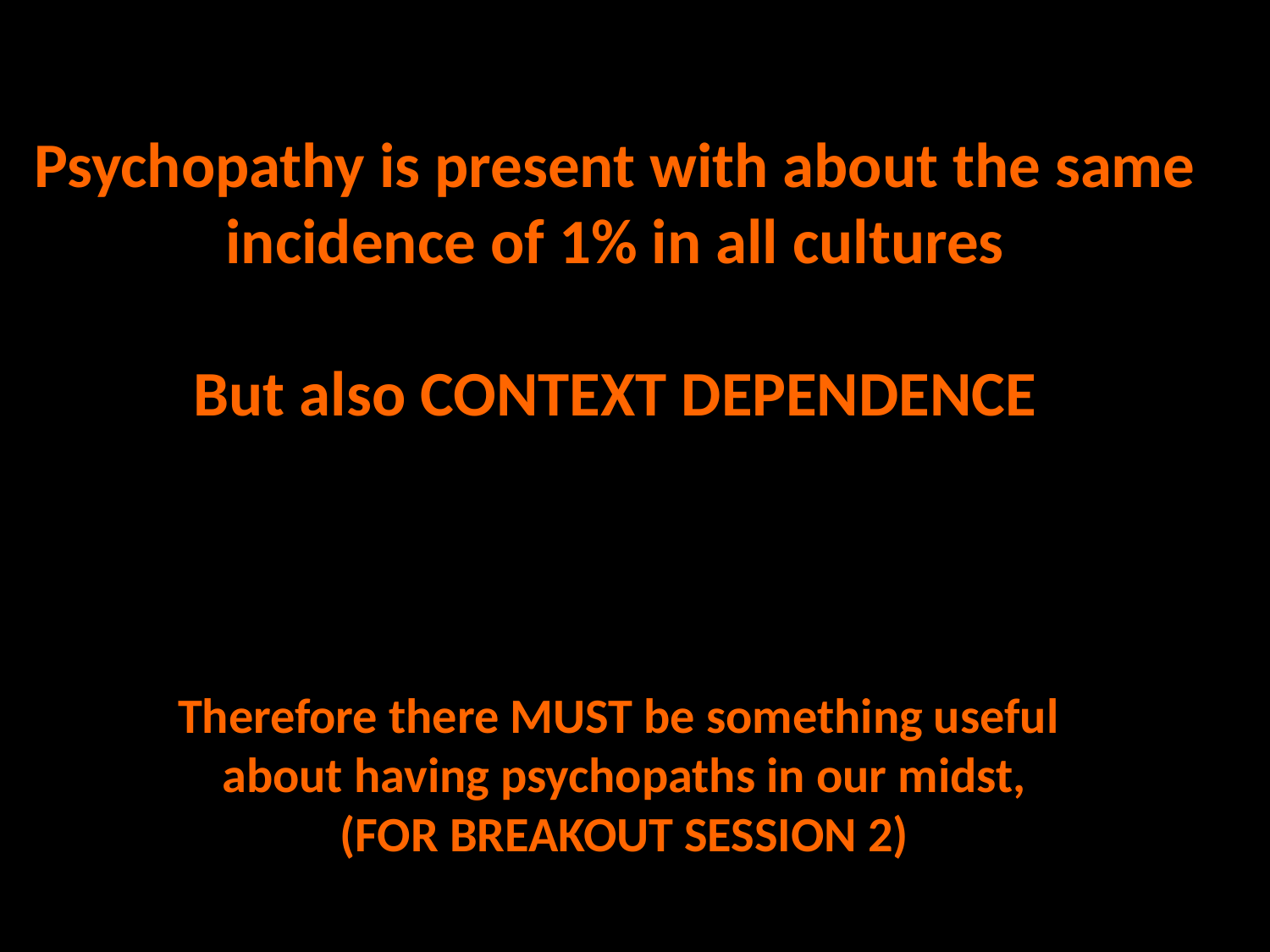

Psychopathy is present with about the same
incidence of 1% in all cultures

But also CONTEXT DEPENDENCE
Therefore there MUST be something useful
about having psychopaths in our midst,
(FOR BREAKOUT SESSION 2)